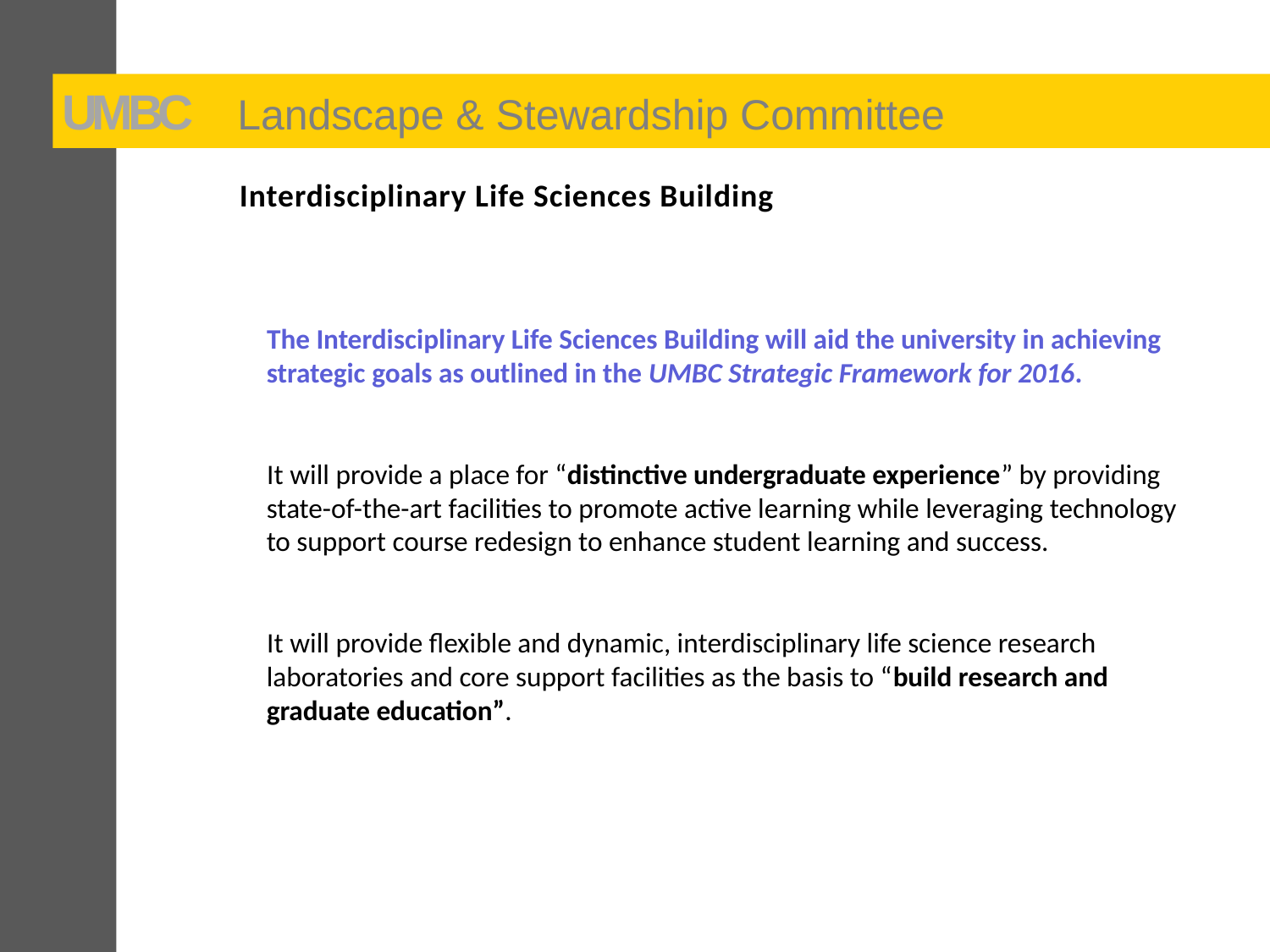

UMBC
Landscape & Stewardship Committee
Interdisciplinary Life Sciences Building

The Interdisciplinary Life Sciences Building will aid the university in achieving  strategic goals as outlined in the UMBC Strategic Framework for 2016.

It will provide a place for “distinctive undergraduate experience” by providing state-of-the-art facilities to promote active learning while leveraging technology to support course redesign to enhance student learning and success.

It will provide flexible and dynamic, interdisciplinary life science research laboratories and core support facilities as the basis to “build research and graduate education”.